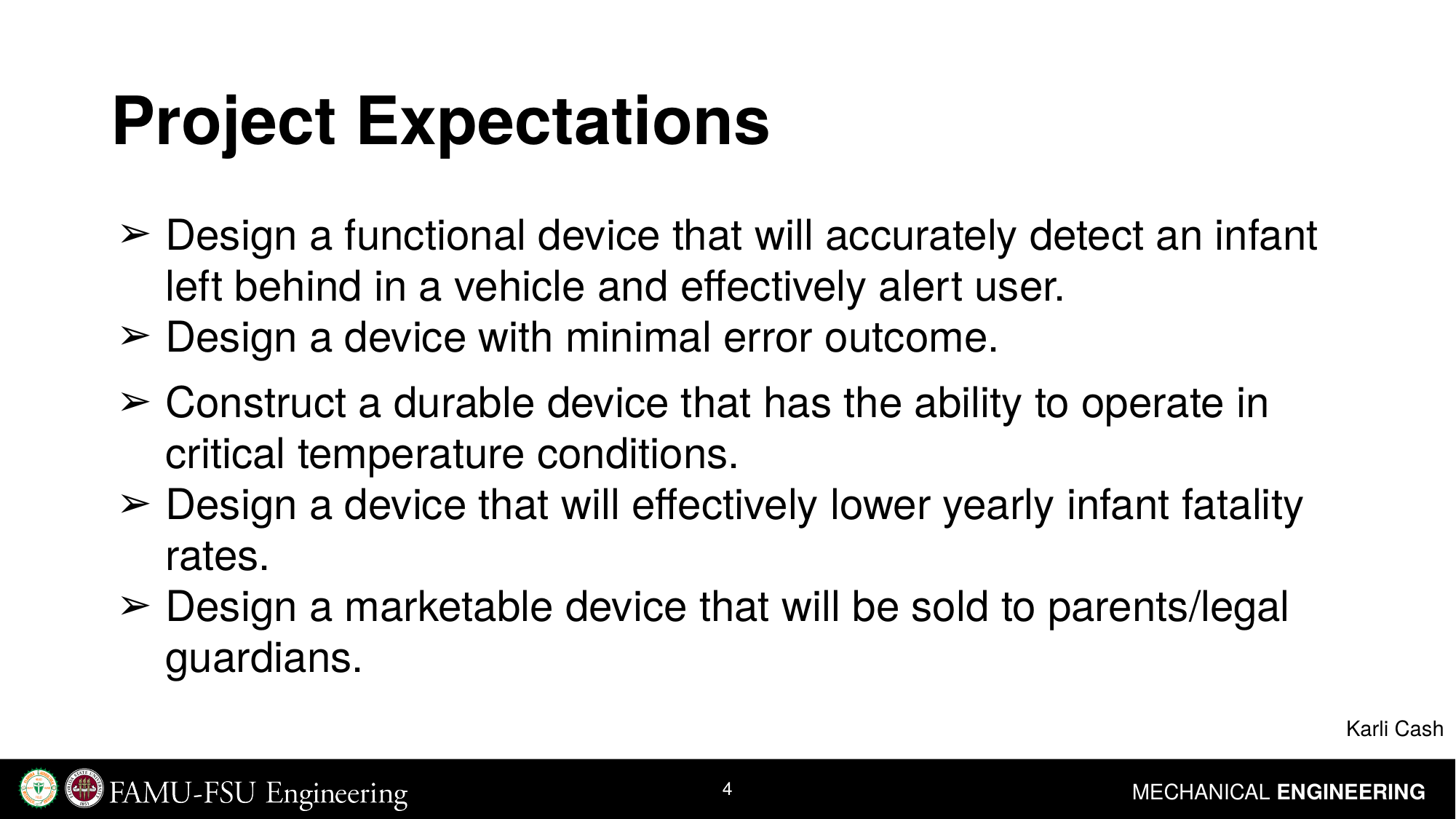

# Project Expectations
Design a functional device that will accurately detect an infant left behind in a vehicle and effectively alert user.
Design a device with minimal error outcome.
Construct a durable device that has the ability to operate in critical temperature conditions.
Design a device that will effectively lower yearly infant fatality rates.
Design a marketable device that will be sold to parents/legal guardians.

Karli Cash
4